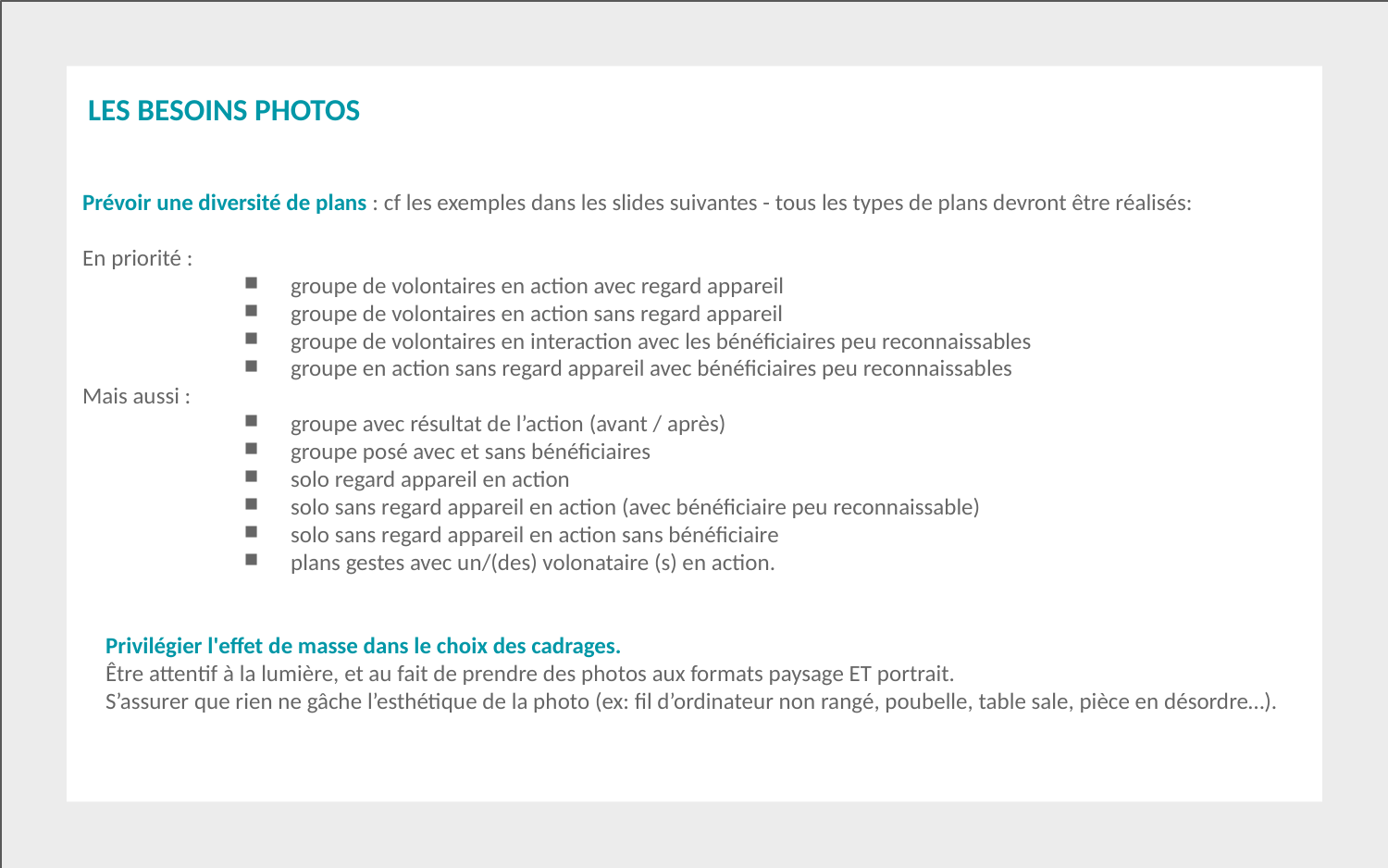

LES BESOINS PHOTOS
Prévoir une diversité de plans : cf les exemples dans les slides suivantes - tous les types de plans devront être réalisés:
En priorité :
groupe de volontaires en action avec regard appareil
groupe de volontaires en action sans regard appareil
groupe de volontaires en interaction avec les bénéficiaires peu reconnaissables
groupe en action sans regard appareil avec bénéficiaires peu reconnaissables
Mais aussi :
groupe avec résultat de l’action (avant / après)
groupe posé avec et sans bénéficiaires
solo regard appareil en action
solo sans regard appareil en action (avec bénéficiaire peu reconnaissable)
solo sans regard appareil en action sans bénéficiaire
plans gestes avec un/(des) volonataire (s) en action.

Privilégier l'effet de masse dans le choix des cadrages.
Être attentif à la lumière, et au fait de prendre des photos aux formats paysage ET portrait.
S’assurer que rien ne gâche l’esthétique de la photo (ex: fil d’ordinateur non rangé, poubelle, table sale, pièce en désordre…).